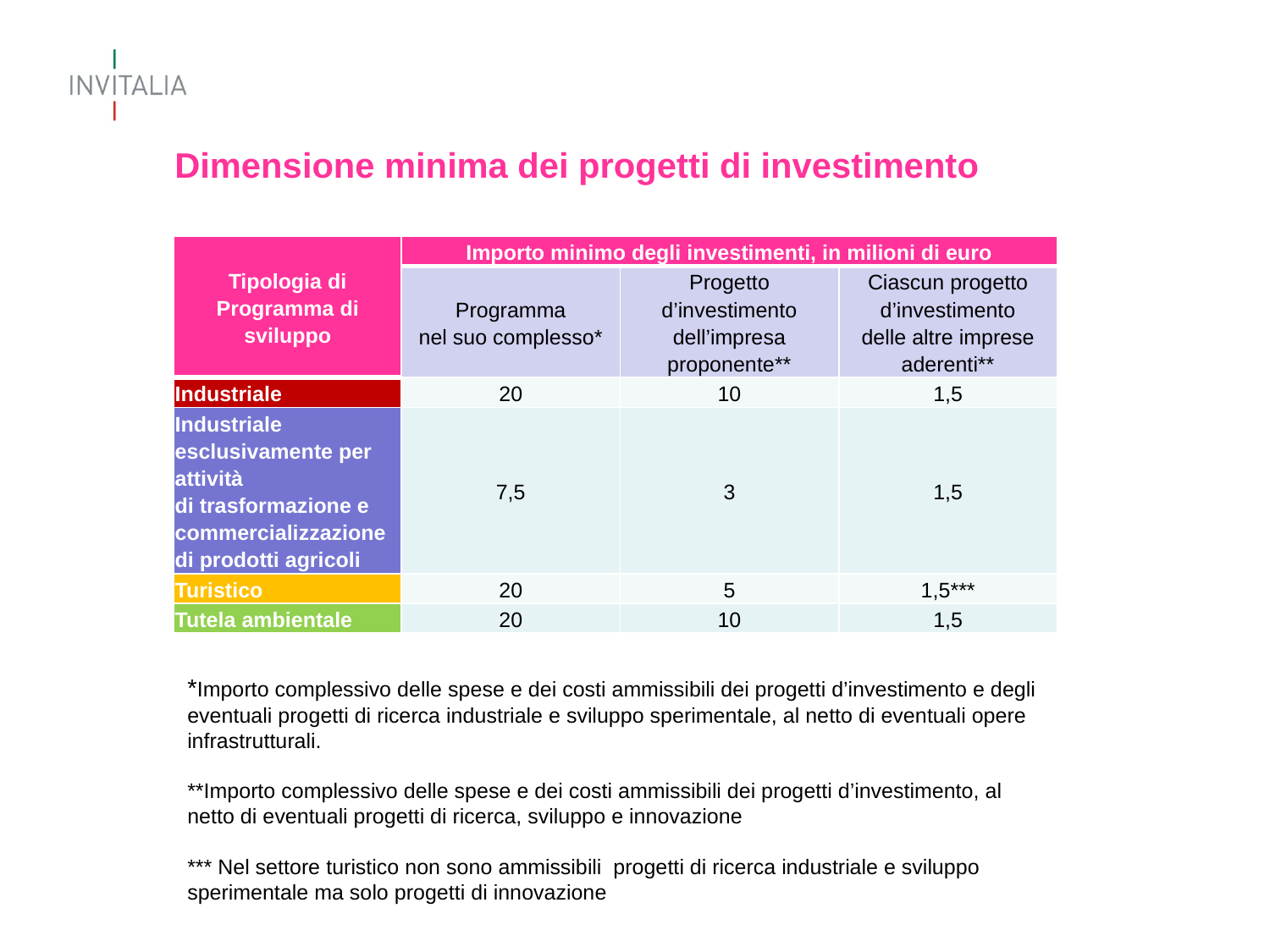

# Dimensione minima dei progetti di investimento
| Tipologia di Programma di sviluppo | Importo minimo degli investimenti, in milioni di euro |  |  |
| --- | --- | --- | --- |
|  | Programma nel suo complesso\* | Progetto d’investimento dell’impresa proponente\*\* | Ciascun progetto d’investimento delle altre imprese aderenti\*\* |
| Industriale | 20 | 10 | 1,5 |
| Industriale esclusivamente per attività di trasformazione e commercializzazione di prodotti agricoli | 7,5 | 3 | 1,5 |
| Turistico | 20 | 5 | 1,5\*\*\* |
| Tutela ambientale | 20 | 10 | 1,5 |
*Importo complessivo delle spese e dei costi ammissibili dei progetti d’investimento e degli eventuali progetti di ricerca industriale e sviluppo sperimentale, al netto di eventuali opere infrastrutturali.

**Importo complessivo delle spese e dei costi ammissibili dei progetti d’investimento, al netto di eventuali progetti di ricerca, sviluppo e innovazione

*** Nel settore turistico non sono ammissibili  progetti di ricerca industriale e sviluppo sperimentale ma solo progetti di innovazione